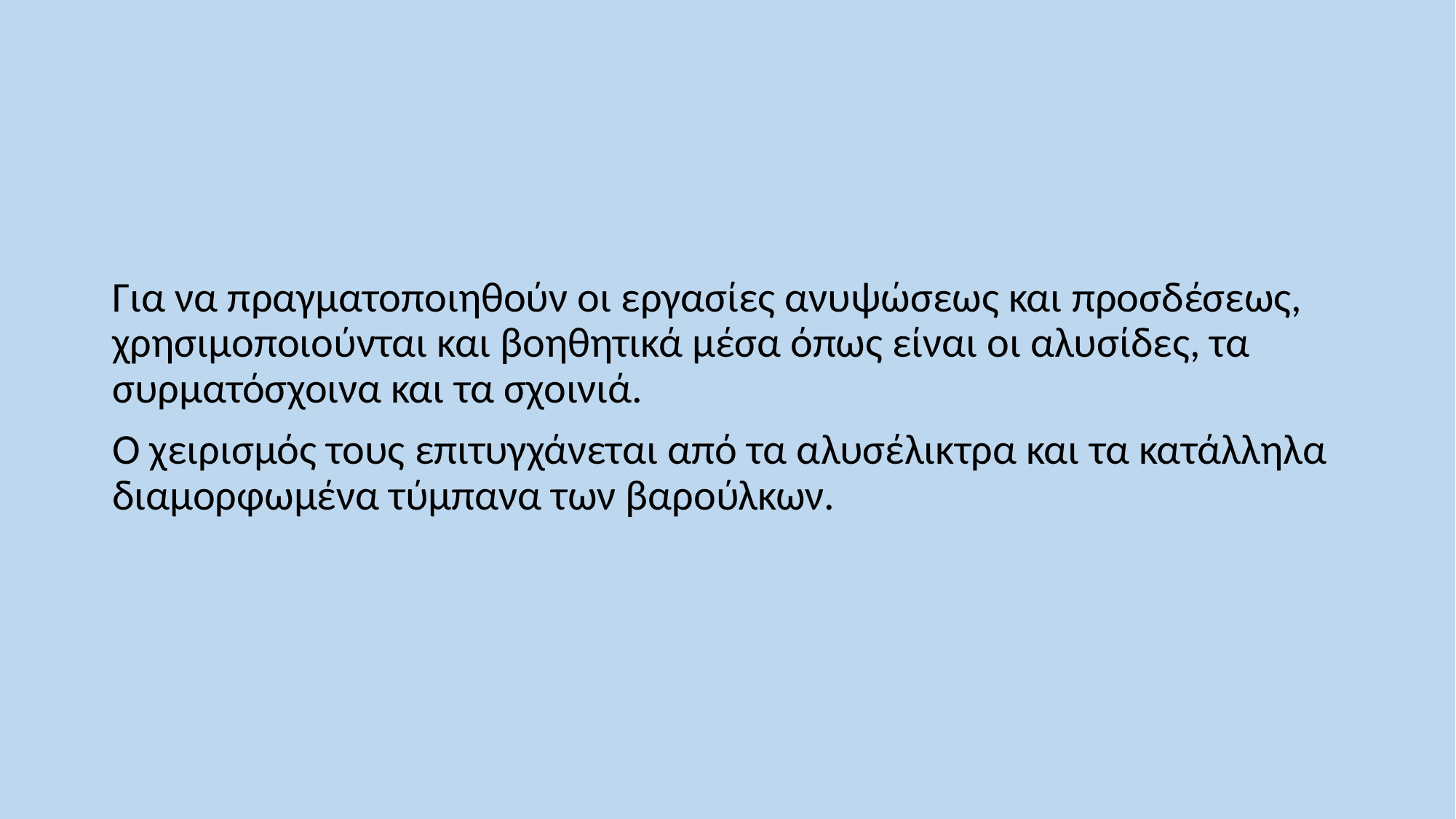

Για να πραγματοποιηθούν οι εργασίες ανυψώσεως και προσδέσεως, χρησιμοποιούνται και βοηθητικά μέσα όπως είναι οι αλυσίδες, τα συρματόσχοινα και τα σχοινιά.
Ο χειρισμός τους επιτυγχάνεται από τα αλυσέλικτρα και τα κατάλληλα διαμορφωμένα τύμπανα των βαρούλκων.